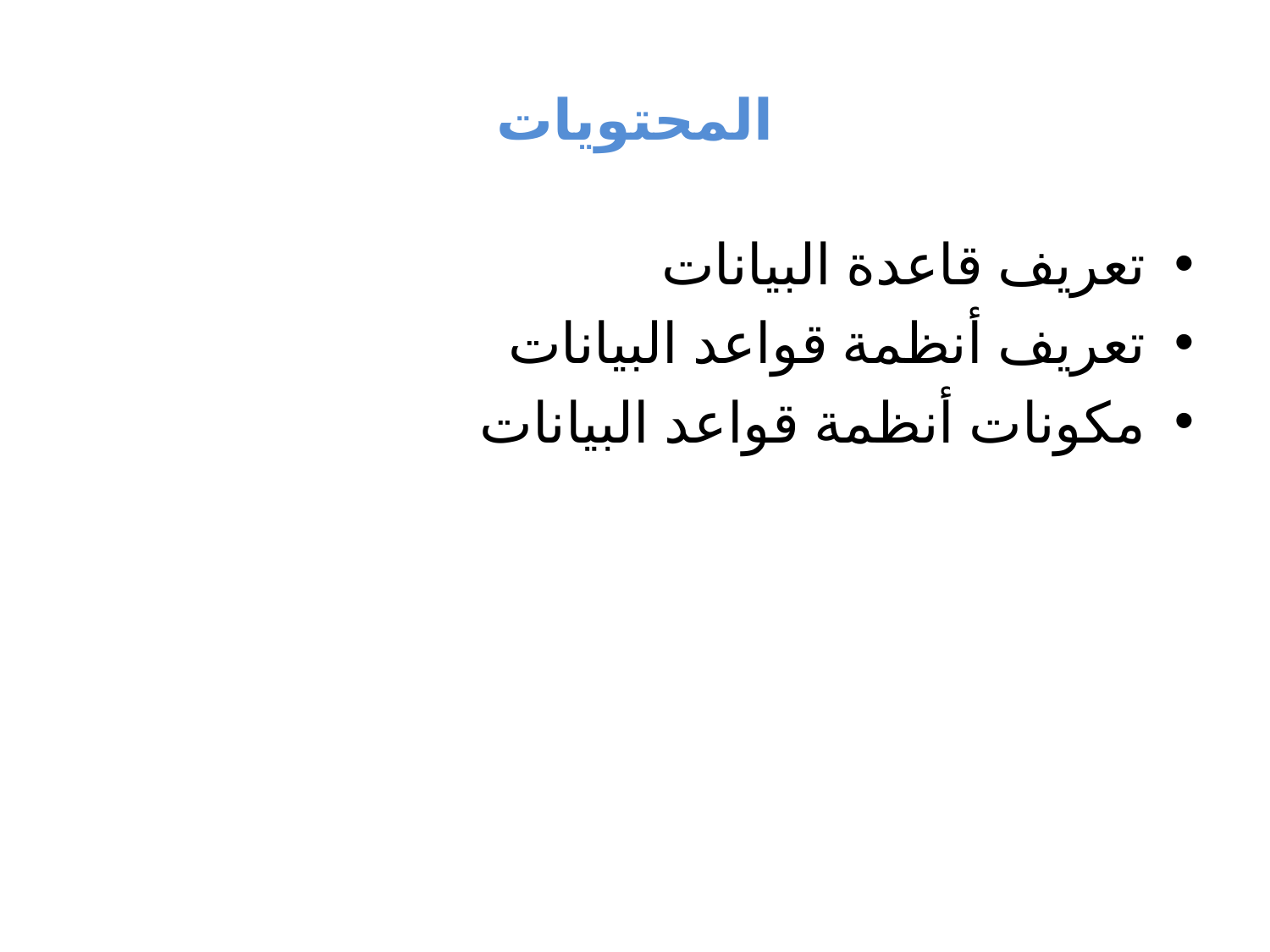

# المحتويات
تعريف قاعدة البيانات
تعريف أنظمة قواعد البيانات
مكونات أنظمة قواعد البيانات